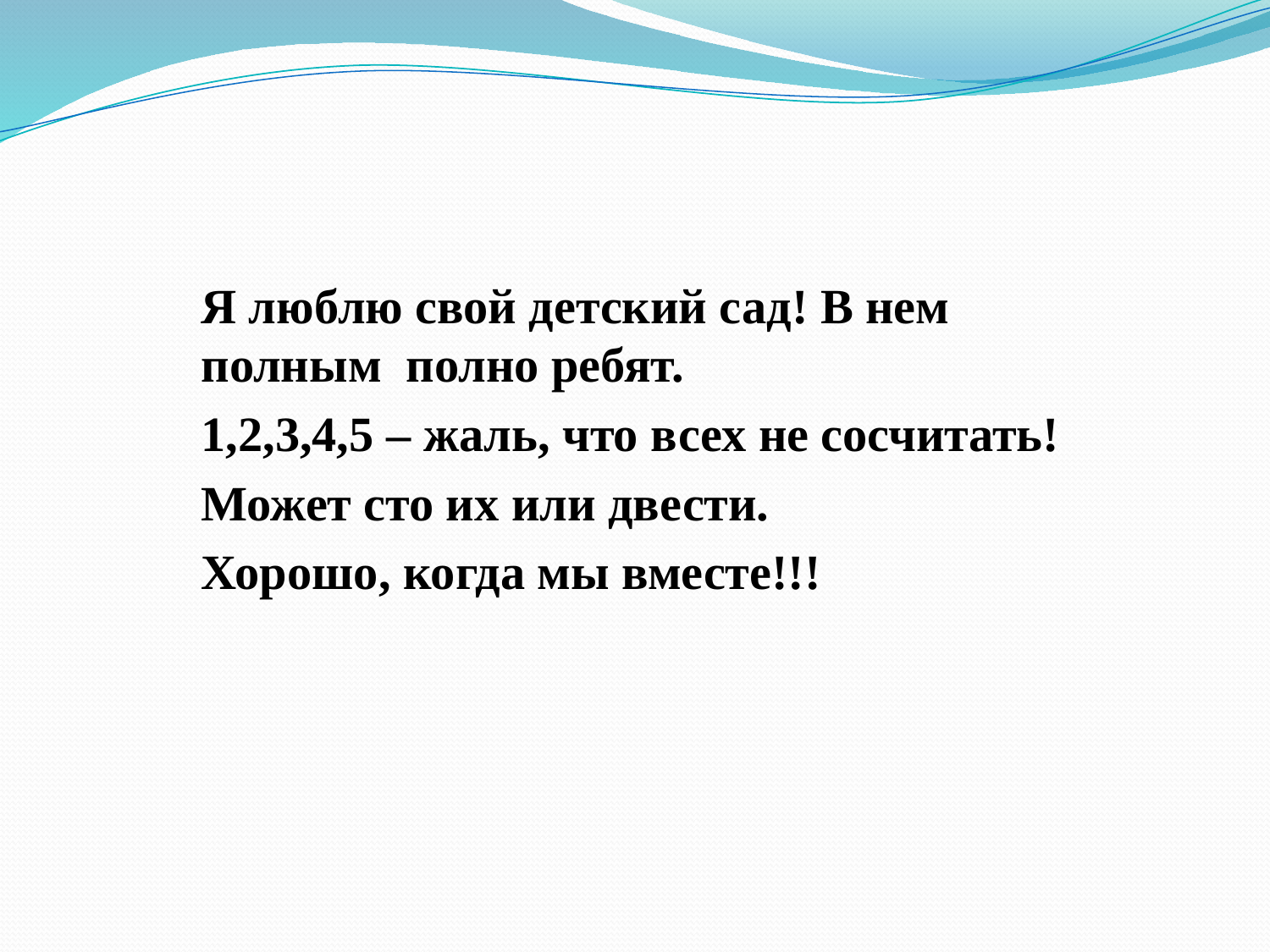

Я люблю свой детский сад! В нем полным  полно ребят.
1,2,3,4,5 – жаль, что всех не сосчитать!
Может сто их или двести.
Хорошо, когда мы вместе!!!